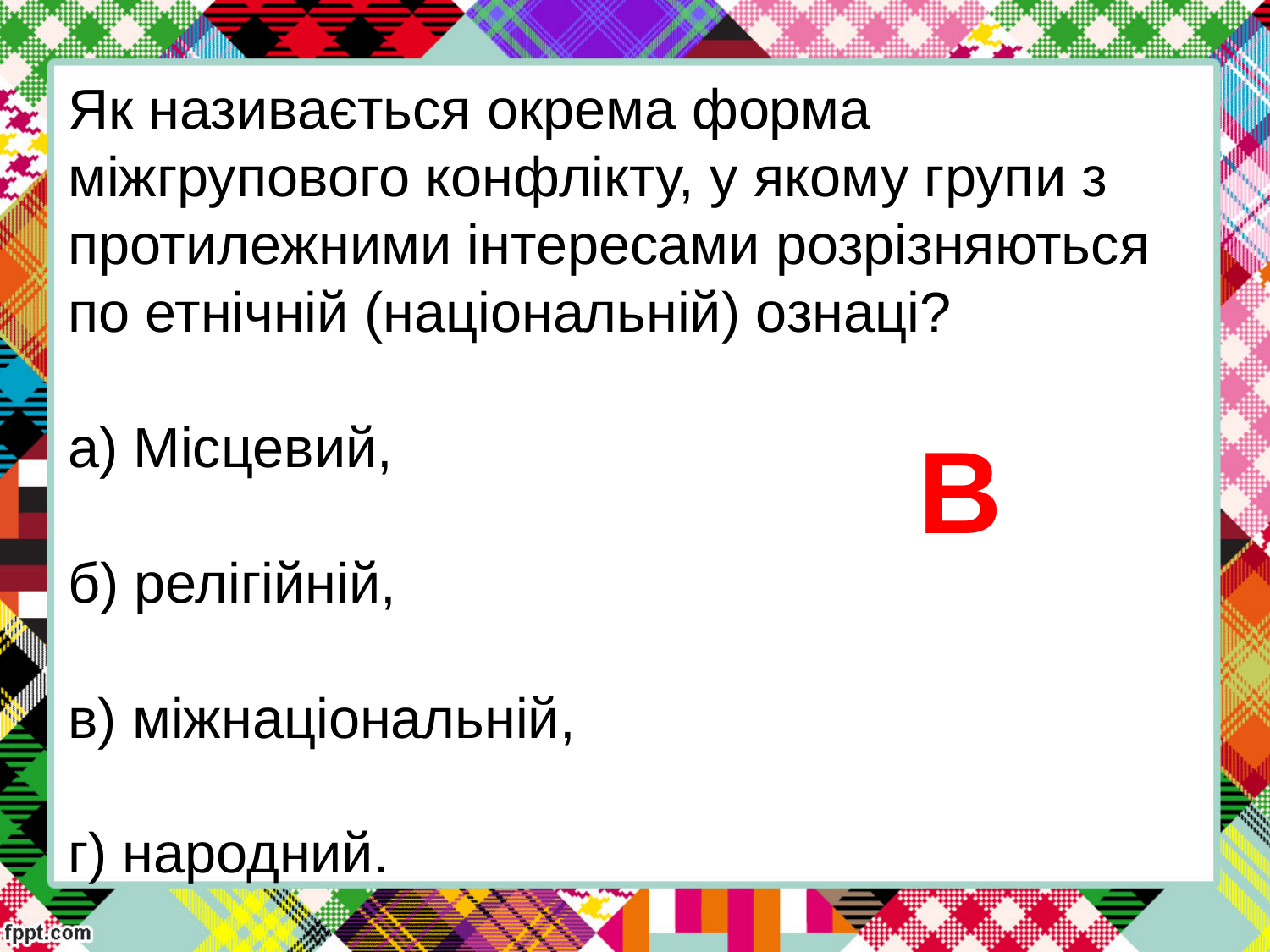

Як називається окрема форма міжгрупового конфлікту, у якому групи з протилежними інтересами розрізняються по етнічній (національній) ознаці? 
а) Місцевий, 
б) релігійній, 
в) міжнаціональній, 
г) народний.
В